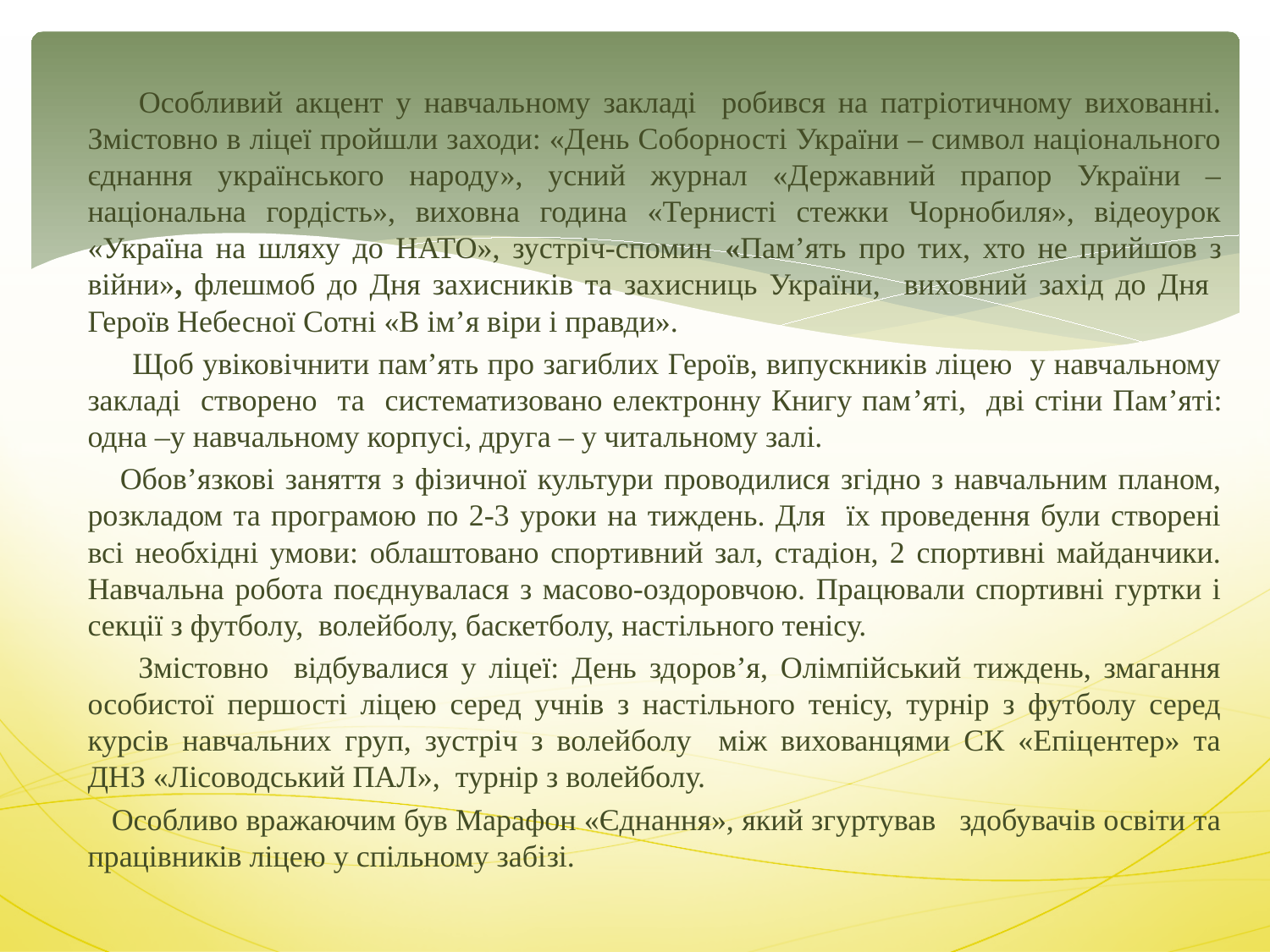

Особливий акцент у навчальному закладі  робився на патріотичному вихованні. Змістовно в ліцеї пройшли заходи: «День Соборності України – символ національного єднання українського народу», усний журнал «Державний прапор України – національна гордість», виховна година «Тернисті стежки Чорнобиля», відеоурок «Україна на шляху до НАТО», зустріч-спомин «Пам’ять про тих, хто не прийшов з війни», флешмоб до Дня захисників та захисниць України,  виховний захід до Дня  Героїв Небесної Сотні «В ім’я віри і правди».
     Щоб увіковічнити пам’ять про загиблих Героїв, випускників ліцею  у навчальному закладі  створено  та  систематизовано електронну Книгу пам’яті,  дві стіни Пам’яті: одна –у навчальному корпусі, друга – у читальному залі.
   Обов’язкові заняття з фізичної культури проводилися згідно з навчальним планом, розкладом та програмою по 2-3 уроки на тиждень. Для  їх проведення були створені всі необхідні умови: облаштовано спортивний зал, стадіон, 2 спортивні майданчики. Навчальна робота поєднувалася з масово-оздоровчою. Працювали спортивні гуртки і секції з футболу,  волейболу, баскетболу, настільного тенісу.
    Змістовно  відбувалися у ліцеї: День здоров’я, Олімпійський тиждень, змагання особистої першості ліцею серед учнів з настільного тенісу, турнір з футболу серед курсів навчальних груп, зустріч з волейболу  між вихованцями СК «Епіцентер» та ДНЗ «Лісоводський ПАЛ»,  турнір з волейболу.
   Особливо вражаючим був Марафон «Єднання», який згуртував   здобувачів освіти та працівників ліцею у спільному забізі.